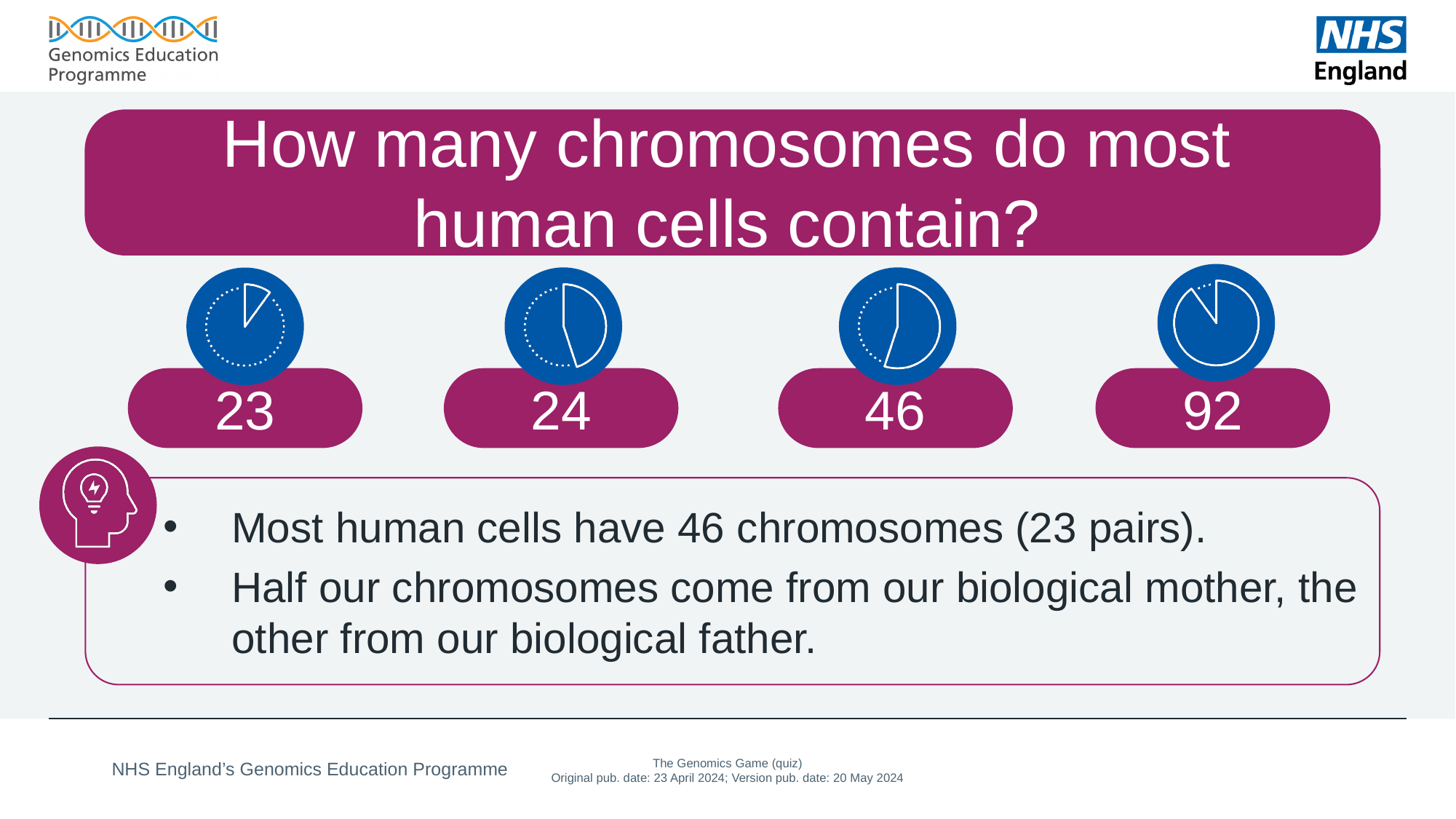

# How many chromosomes do most human cells contain?
23
24
46
92
Most human cells have 46 chromosomes (23 pairs).
Half our chromosomes come from our biological mother, the other from our biological father.